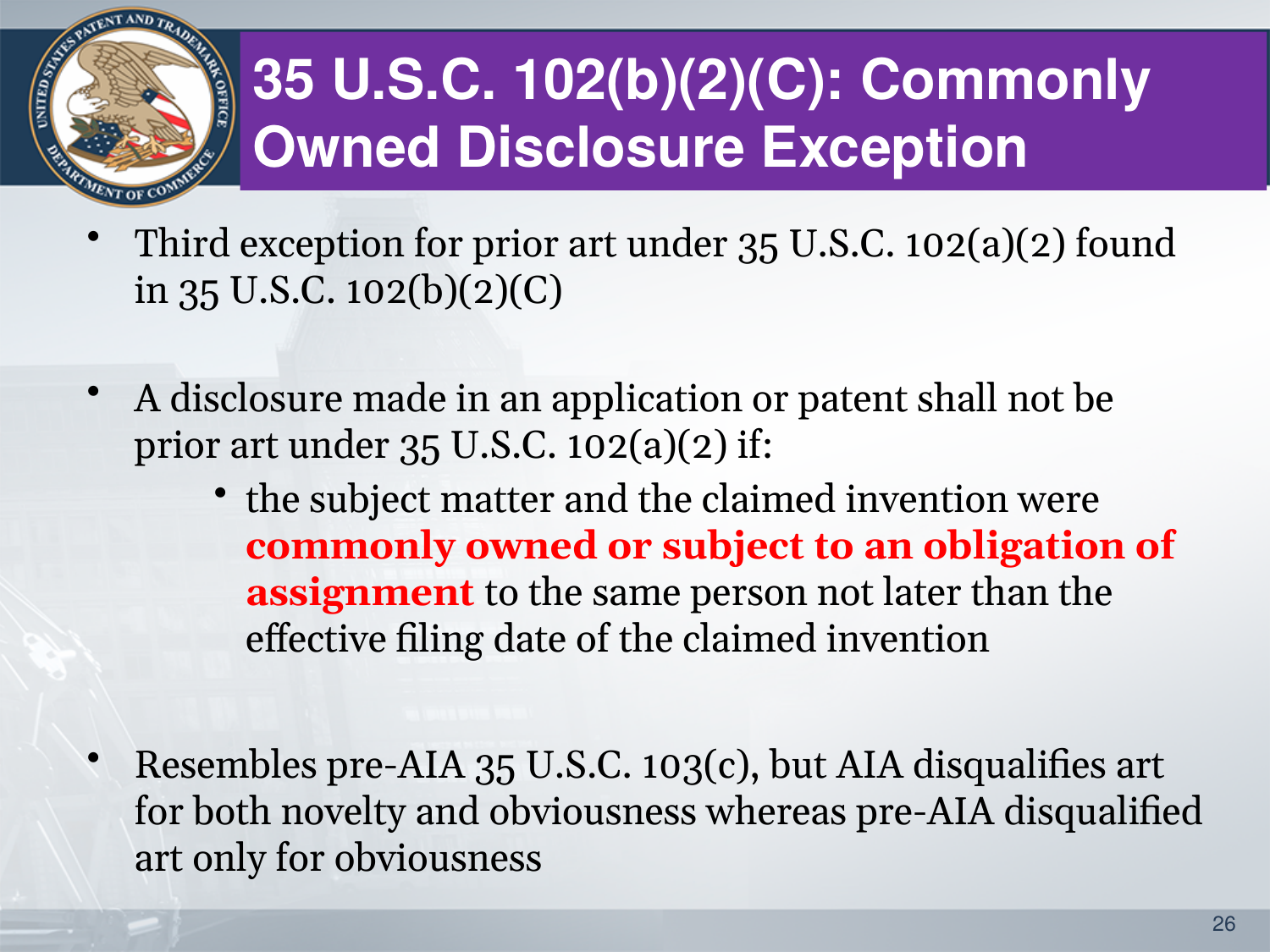

# 35 U.S.C. 102(b)(2)(C): Commonly Owned Disclosure Exception
Third exception for prior art under 35 U.S.C. 102(a)(2) found in 35 U.S.C. 102(b)(2)(C)

A disclosure made in an application or patent shall not be prior art under 35 U.S.C. 102(a)(2) if:
the subject matter and the claimed invention were commonly owned or subject to an obligation of assignment to the same person not later than the effective filing date of the claimed invention

Resembles pre-AIA 35 U.S.C. 103(c), but AIA disqualifies art for both novelty and obviousness whereas pre-AIA disqualified art only for obviousness
26